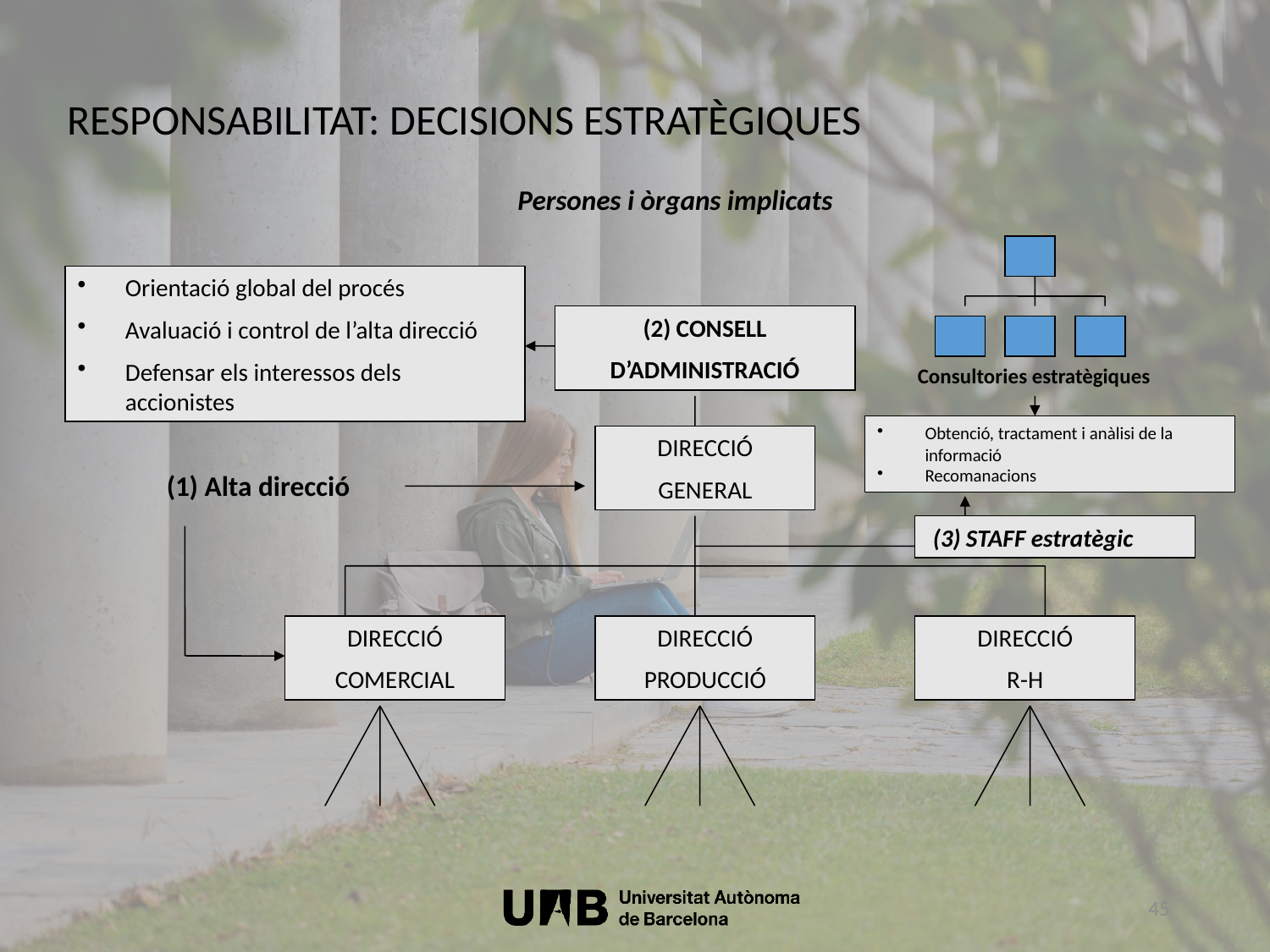

RESPONSABILITAT: DECISIONS ESTRATÈGIQUES
Persones i òrgans implicats

Orientació global del procés
Avaluació i control de l’alta direcció
Defensar els interessos dels accionistes

 (2) CONSELL
D’ADMINISTRACIÓ

Consultories estratègiques

Obtenció, tractament i anàlisi de la informació
Recomanacions
DIRECCIÓ
GENERAL
 (1) Alta direcció

 (3) STAFF estratègic

DIRECCIÓ
COMERCIAL
DIRECCIÓ
PRODUCCIÓ
DIRECCIÓ
R-H

45